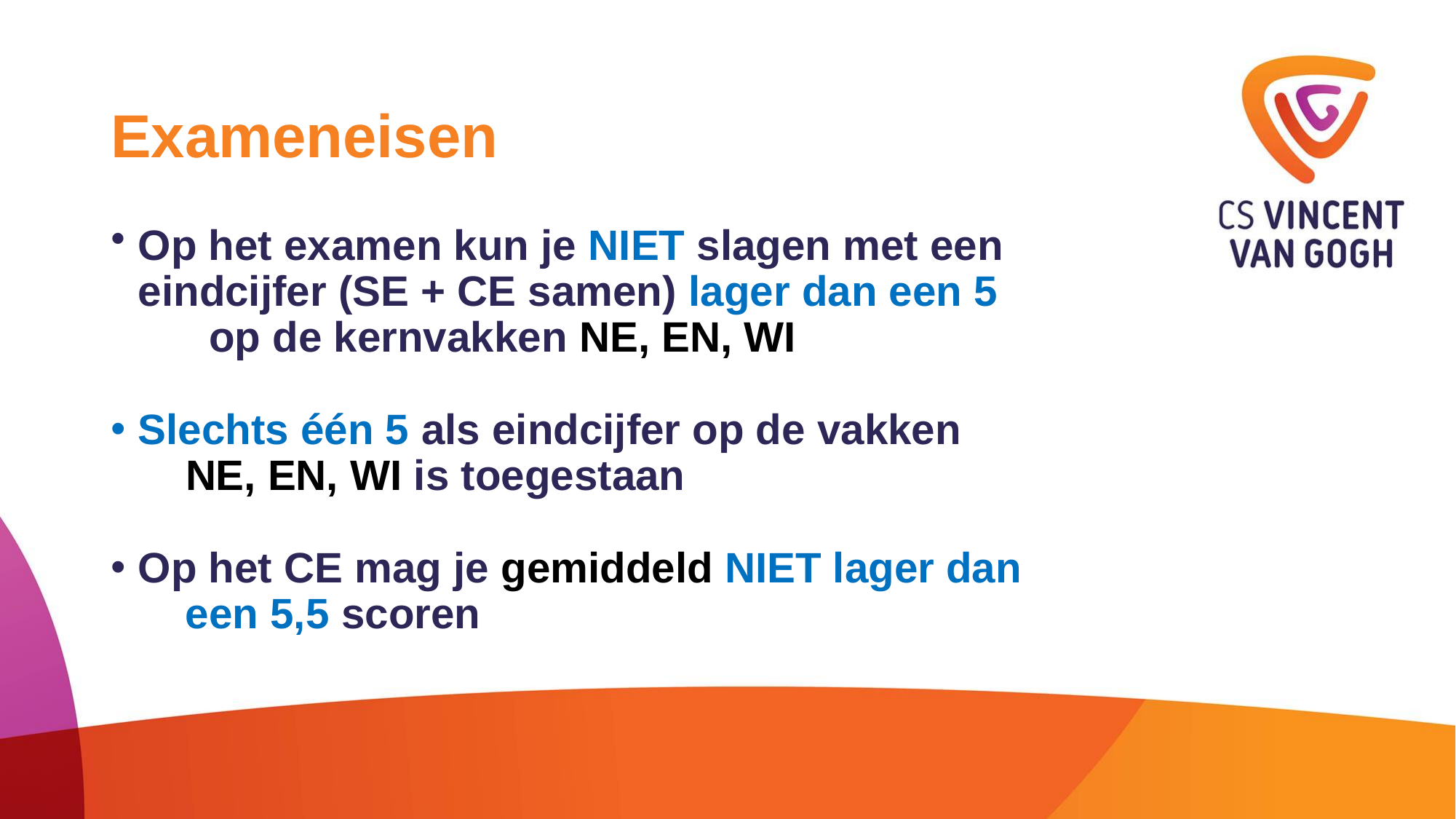

# Exameneisen
Op het examen kun je NIET slagen met een eindcijfer (SE + CE samen) lager dan een 5              op de kernvakken NE, EN, WI

Slechts één 5 als eindcijfer op de vakken               NE, EN, WI is toegestaan

Op het CE mag je gemiddeld NIET lager dan          een 5,5 scoren